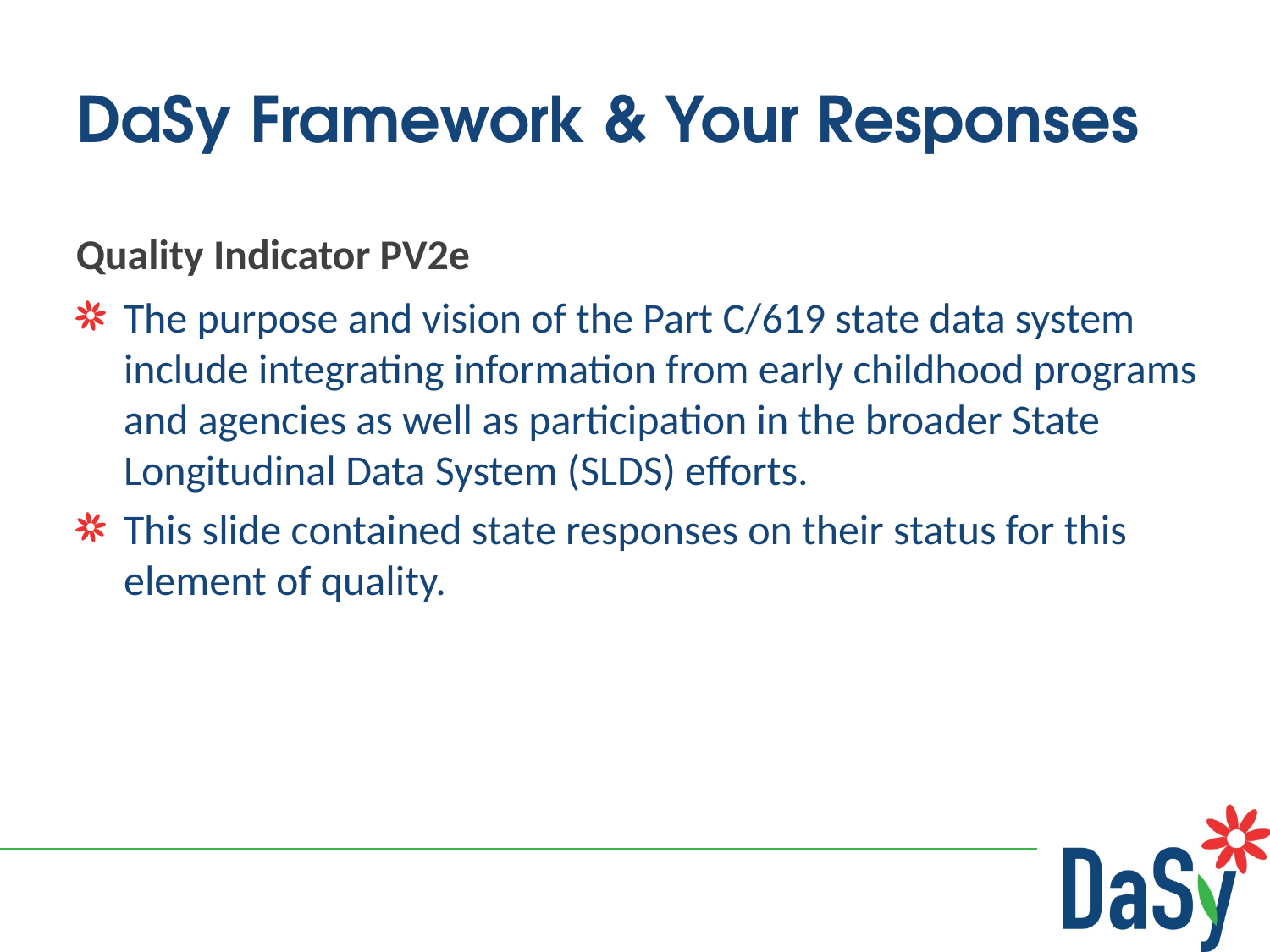

# DaSy Framework & Your Responses
Quality Indicator PV2e
The purpose and vision of the Part C/619 state data system include integrating information from early childhood programs and agencies as well as participation in the broader State Longitudinal Data System (SLDS) efforts.
This slide contained state responses on their status for this element of quality.

### Chart

| Category |
|---|